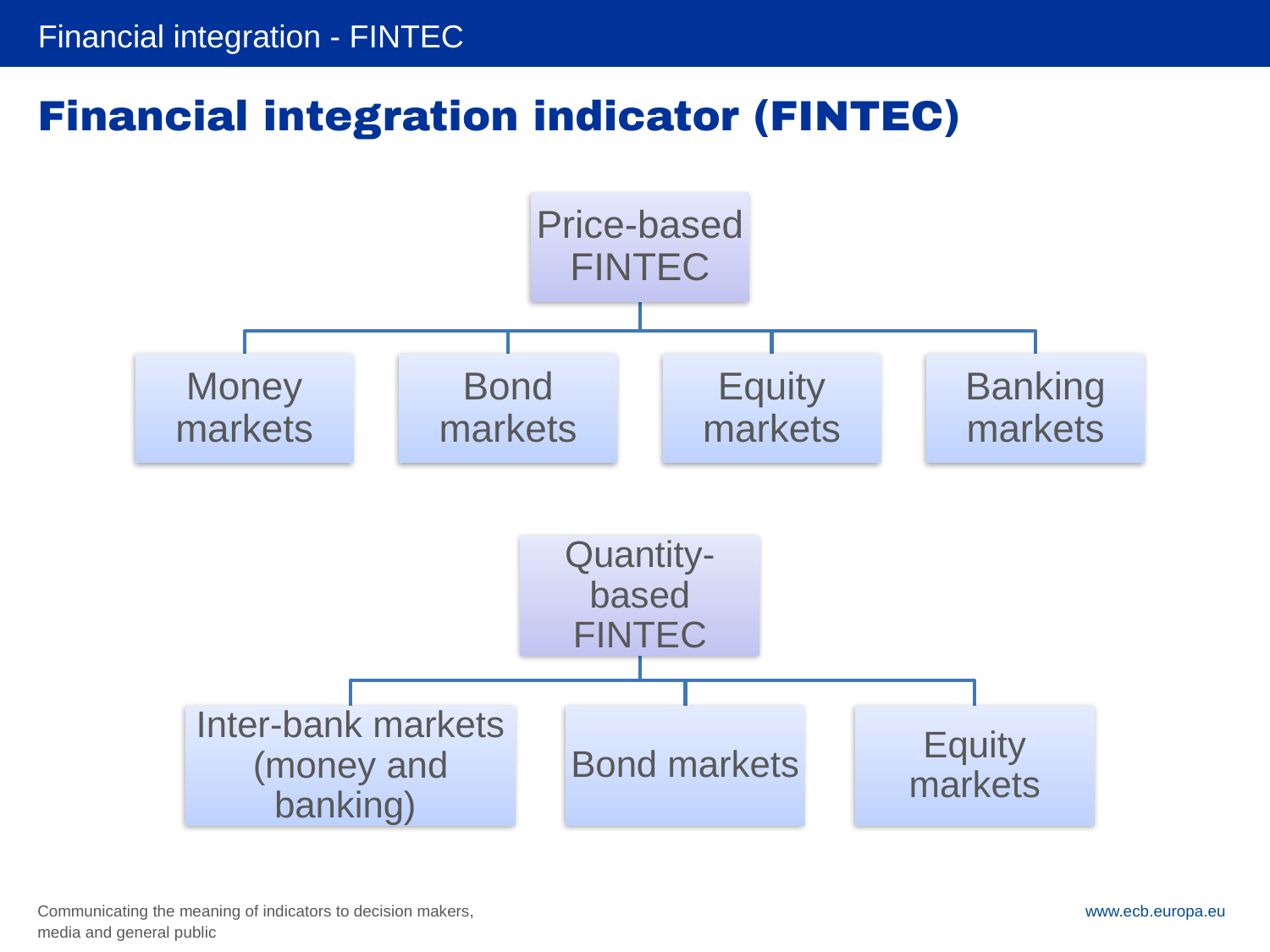

Financial integration - FINTEC
# Financial integration indicator (FINTEC)
Price-based FINTEC
Money markets
Bond markets
Equity markets
Banking markets
Quantity-based FINTEC
Inter-bank markets (money and banking)
Bond markets
Equity markets
Communicating the meaning of indicators to decision makers, media and general public